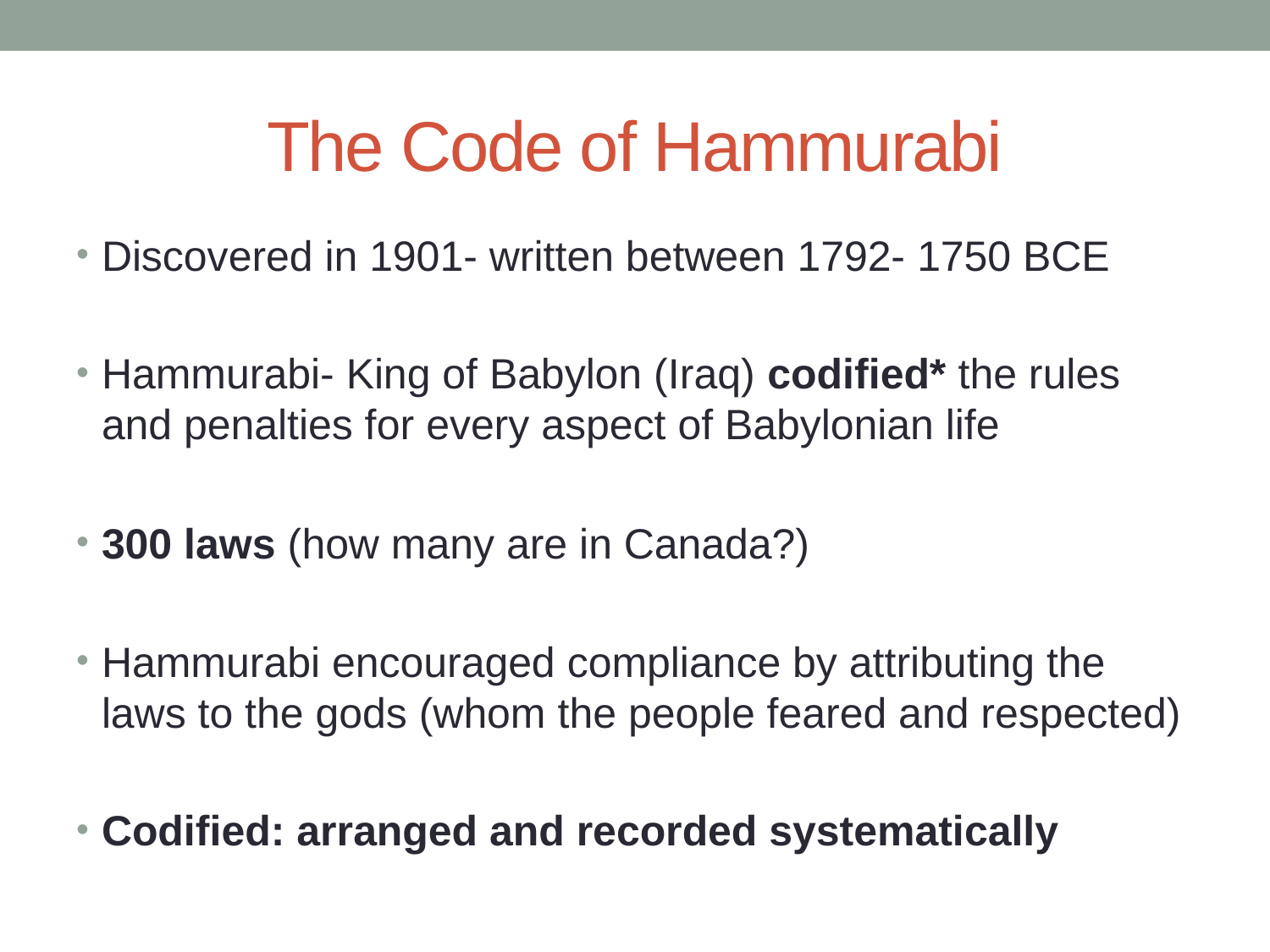

# The Code of Hammurabi
Discovered in 1901- written between 1792- 1750 BCE

Hammurabi- King of Babylon (Iraq) codified* the rules and penalties for every aspect of Babylonian life

300 laws (how many are in Canada?)

Hammurabi encouraged compliance by attributing the laws to the gods (whom the people feared and respected)

Codified: arranged and recorded systematically